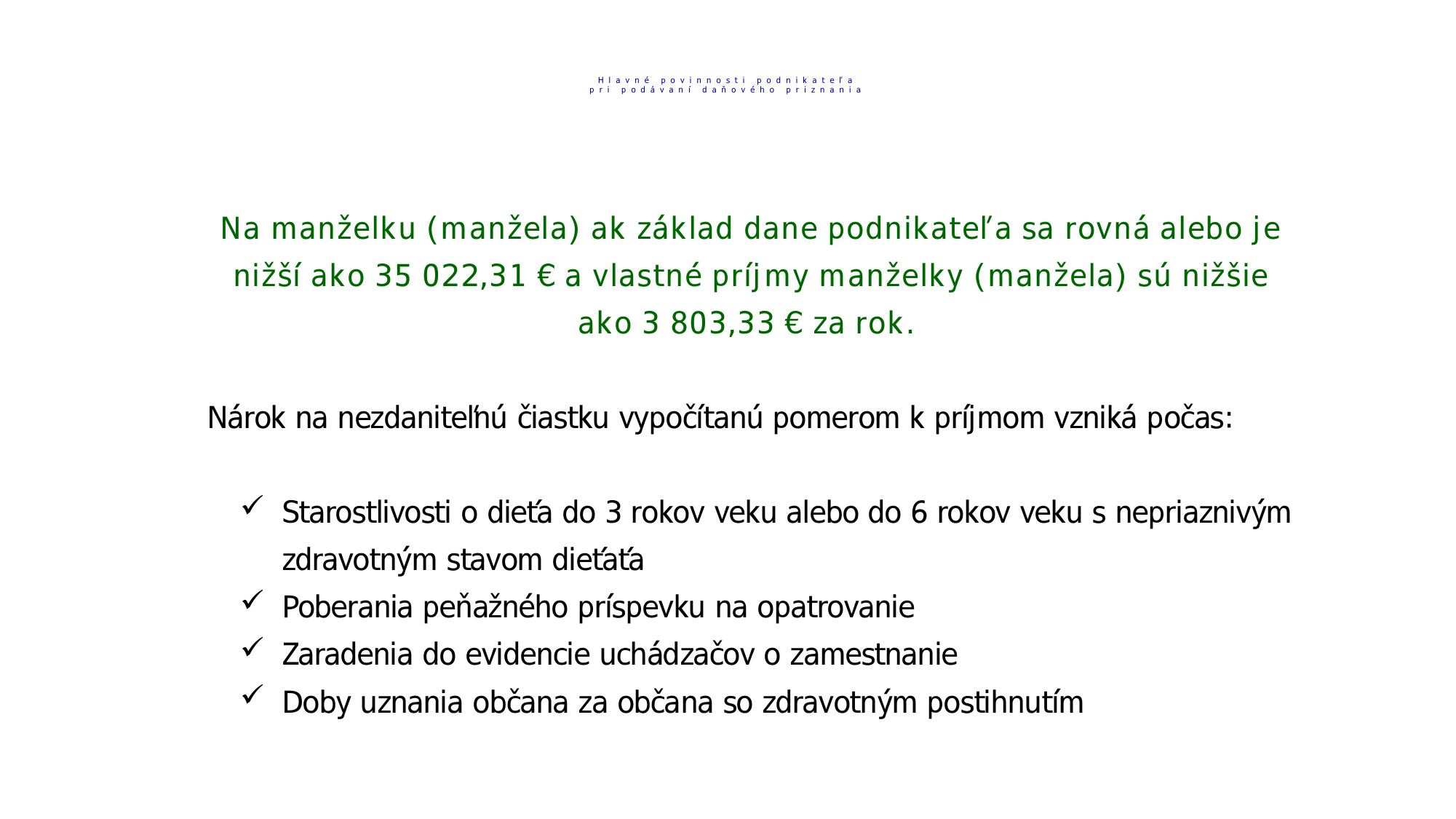

# Hlavné povinnosti podnikateľa pri podávaní daňového priznania

Na manželku (manžela) ak základ dane podnikateľa sa rovná alebo je nižší ako 35 022,31 € a vlastné príjmy manželky (manžela) sú nižšie ako 3 803,33 € za rok.

Nárok na nezdaniteľnú čiastku vypočítanú pomerom k príjmom vzniká počas:

Starostlivosti o dieťa do 3 rokov veku alebo do 6 rokov veku s nepriaznivým zdravotným stavom dieťaťa
Poberania peňažného príspevku na opatrovanie
Zaradenia do evidencie uchádzačov o zamestnanie
Doby uznania občana za občana so zdravotným postihnutím